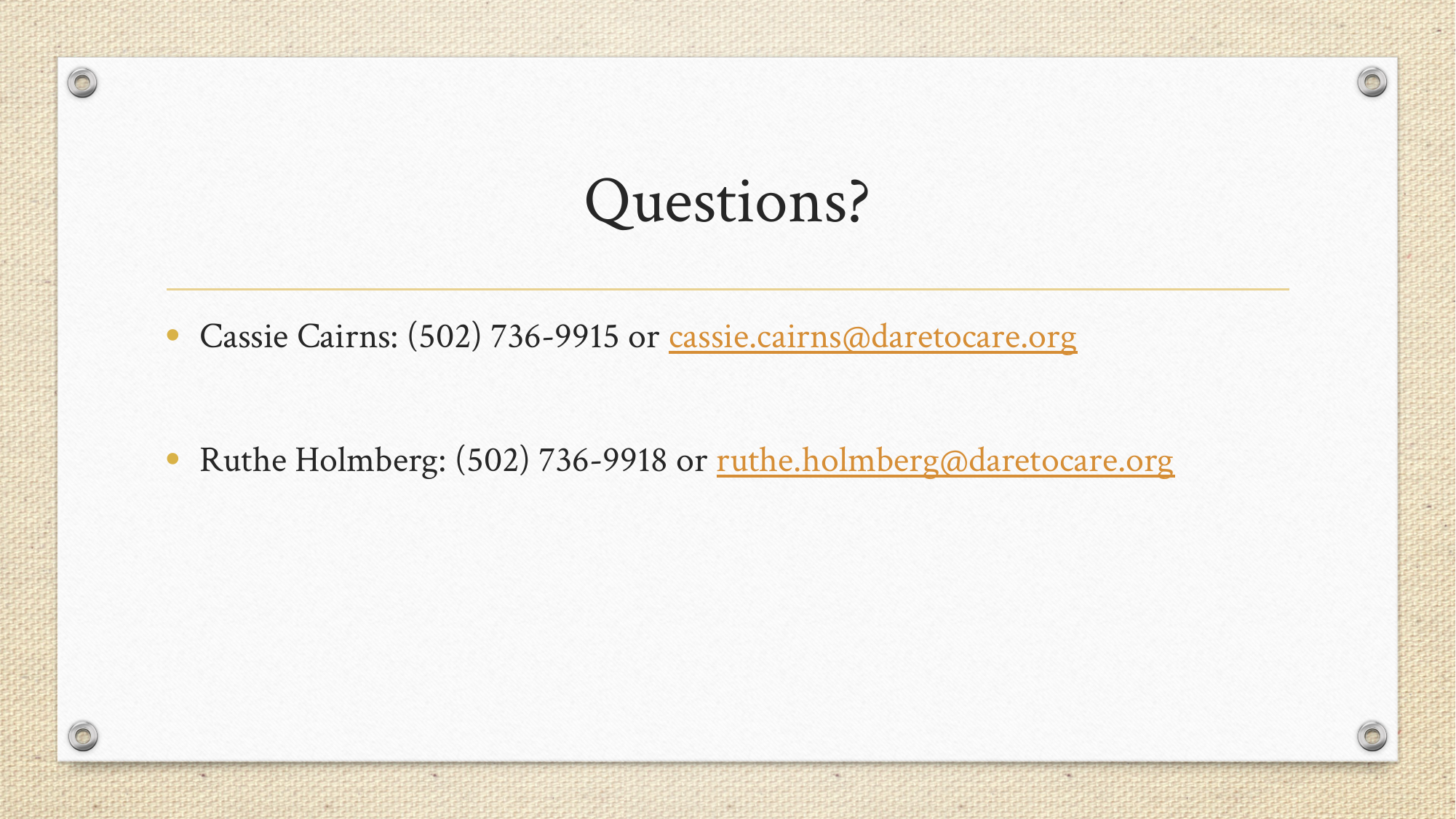

# Questions?
Cassie Cairns: (502) 736-9915 or cassie.cairns@daretocare.org

Ruthe Holmberg: (502) 736-9918 or ruthe.holmberg@daretocare.org